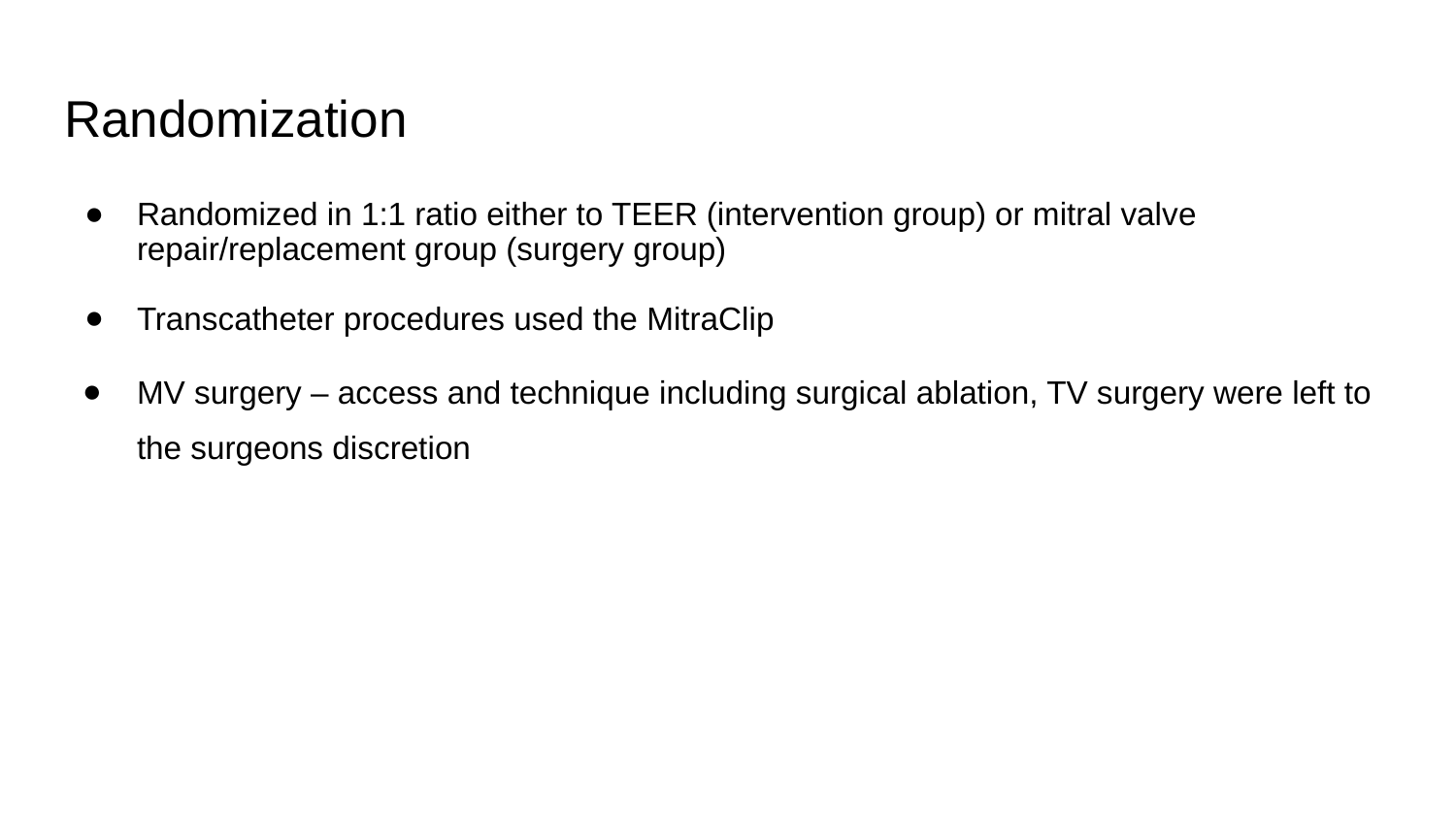

# Randomization
Randomized in 1:1 ratio either to TEER (intervention group) or mitral valve repair/replacement group (surgery group)

Transcatheter procedures used the MitraClip

MV surgery – access and technique including surgical ablation, TV surgery were left to  the surgeons discretion